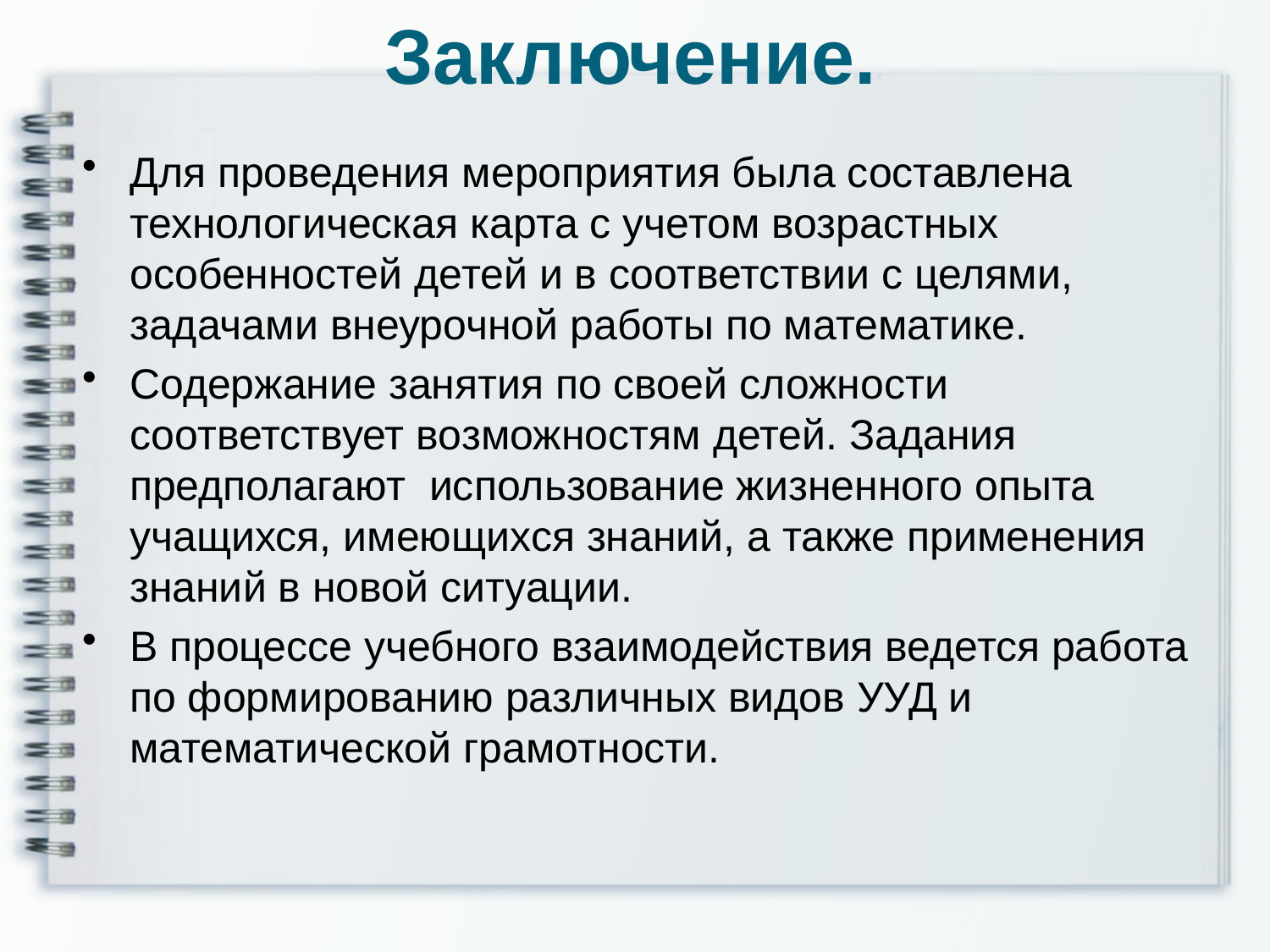

# Заключение.
Для проведения мероприятия была составлена технологическая карта с учетом возрастных особенностей детей и в соответствии с целями, задачами внеурочной работы по математике.
Содержание занятия по своей сложности соответствует возможностям детей. Задания предполагают  использование жизненного опыта учащихся, имеющихся знаний, а также применения знаний в новой ситуации.
В процессе учебного взаимодействия ведется работа по формированию различных видов УУД и математической грамотности.